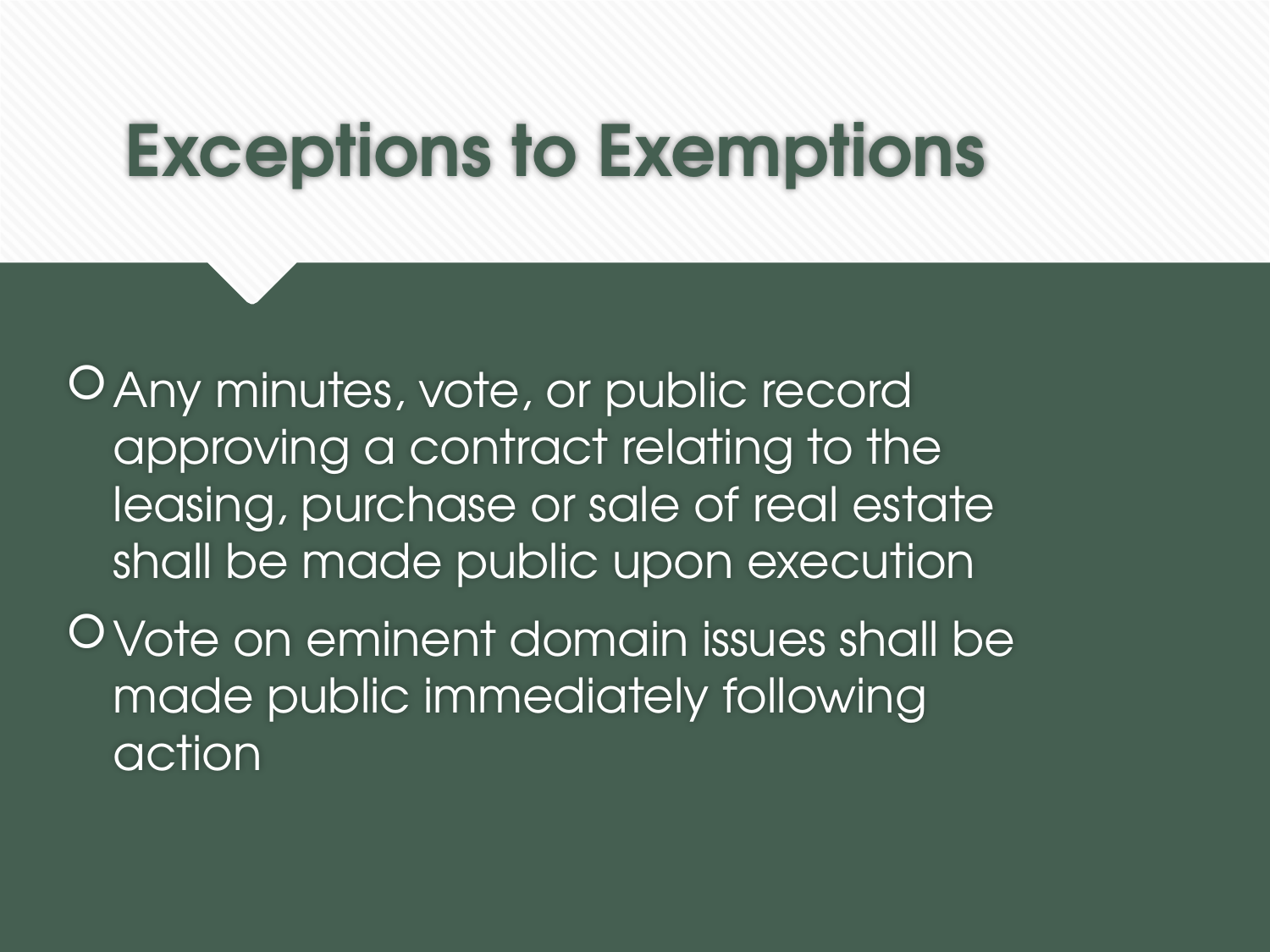

# Exceptions to Exemptions
Any minutes, vote, or public record approving a contract relating to the leasing, purchase or sale of real estate shall be made public upon execution
Vote on eminent domain issues shall be made public immediately following action